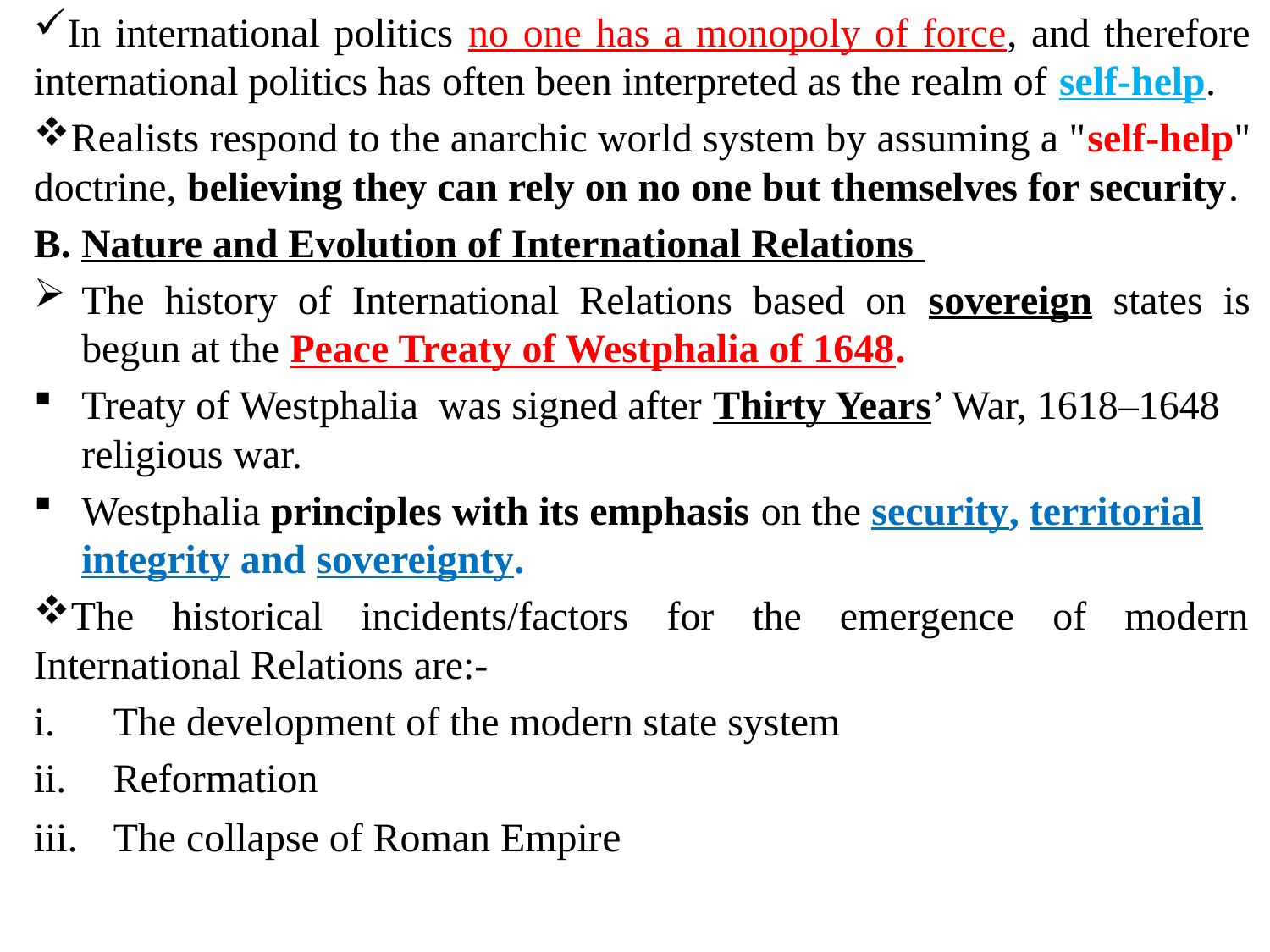

In international politics no one has a monopoly of force, and therefore international politics has often been interpreted as the realm of self-help.
Realists respond to the anarchic world system by assuming a "self-help" doctrine, believing they can rely on no one but themselves for security.
B. Nature and Evolution of International Relations
The history of International Relations based on sovereign states is begun at the Peace Treaty of Westphalia of 1648.
Treaty of Westphalia  was signed after Thirty Years’ War, 1618–1648 religious war.
Westphalia principles with its emphasis on the security, territorial integrity and sovereignty.
The historical incidents/factors for the emergence of modern International Relations are:-
The development of the modern state system
Reformation
The collapse of Roman Empire